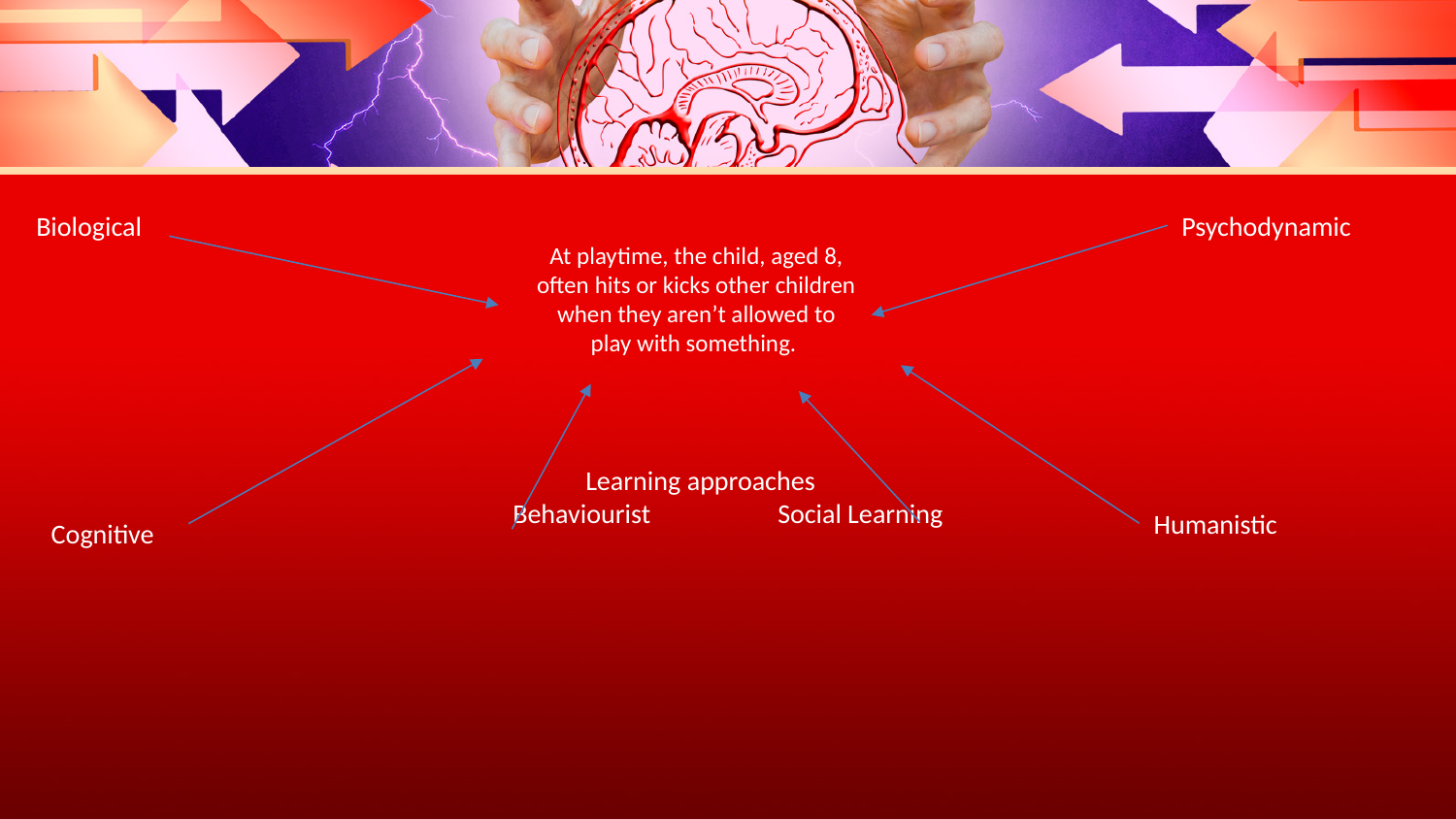

At playtime, the child, aged 8, often hits or kicks other children when they aren’t allowed to play with something.
Biological
Psychodynamic
            Learning approaches
Behaviourist                     Social Learning
Humanistic
Cognitive